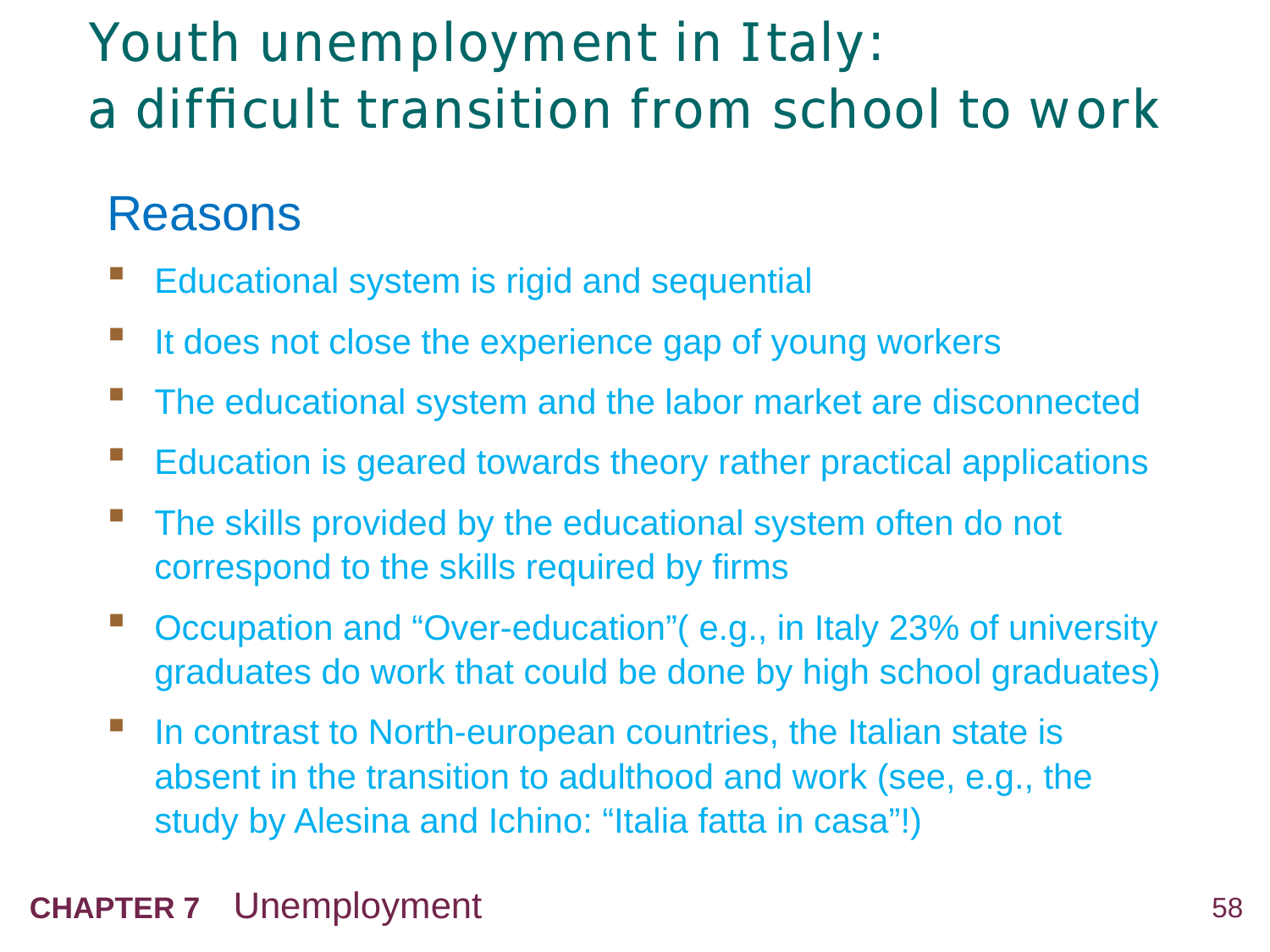

# Youth unemployment in Italy: a difficult transition from school to work
Reasons
Educational system is rigid and sequential
It does not close the experience gap of young workers
The educational system and the labor market are disconnected
Education is geared towards theory rather practical applications
The skills provided by the educational system often do not correspond to the skills required by firms
Occupation and “Over-education”( e.g., in Italy 23% of university graduates do work that could be done by high school graduates)
In contrast to North-european countries, the Italian state is absent in the transition to adulthood and work (see, e.g., the study by Alesina and Ichino: “Italia fatta in casa”!)